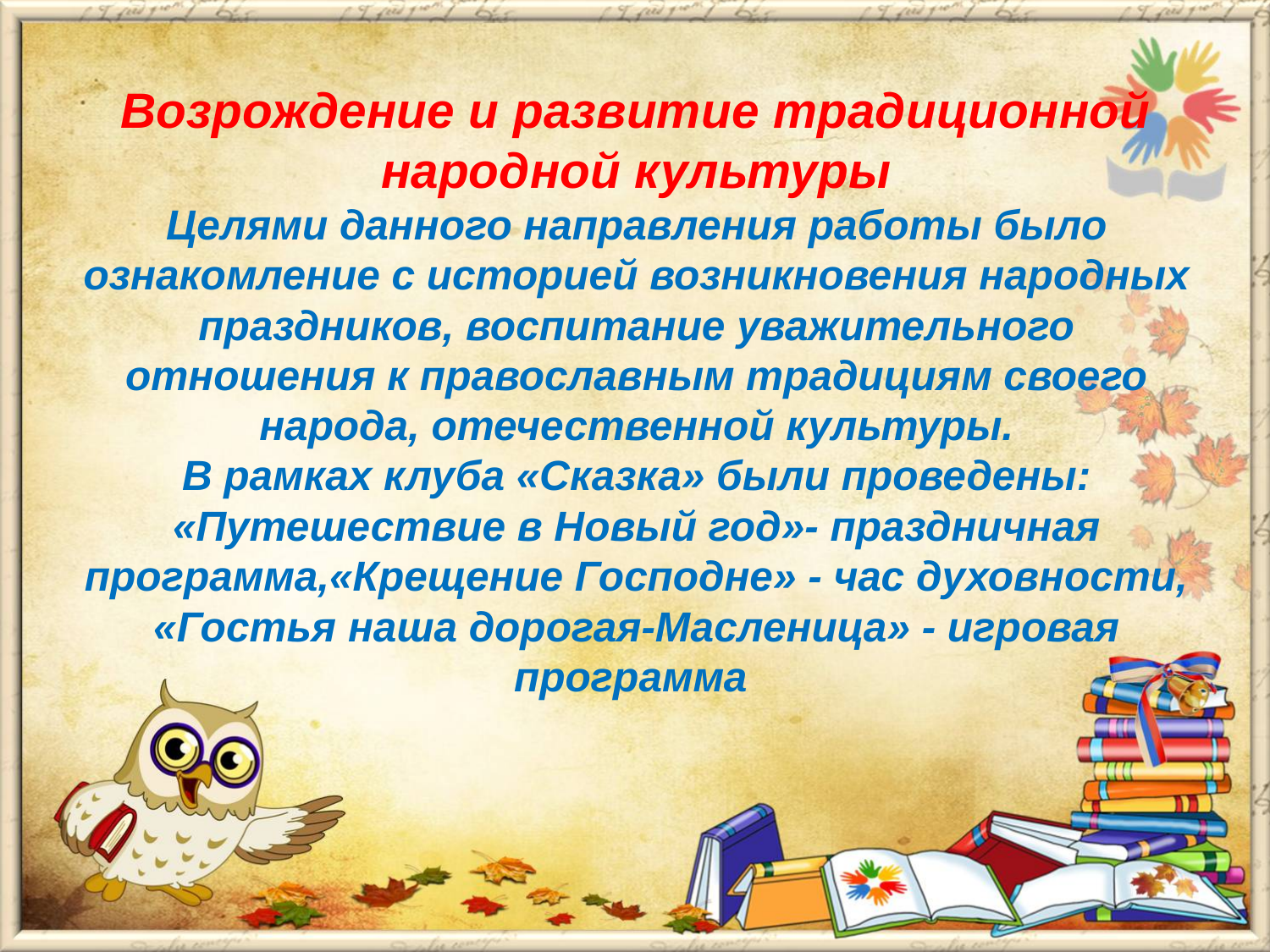

# Возрождение и развитие традиционной народной культуры Целями данного направления работы было ознакомление с историей возникновения народных праздников, воспитание уважительного отношения к православным традициям своего народа, отечественной культуры. В рамках клуба «Сказка» были проведены: «Путешествие в Новый год»- праздничная программа,«Крещение Господне» - час духовности, «Гостья наша дорогая-Масленица» - игровая программа